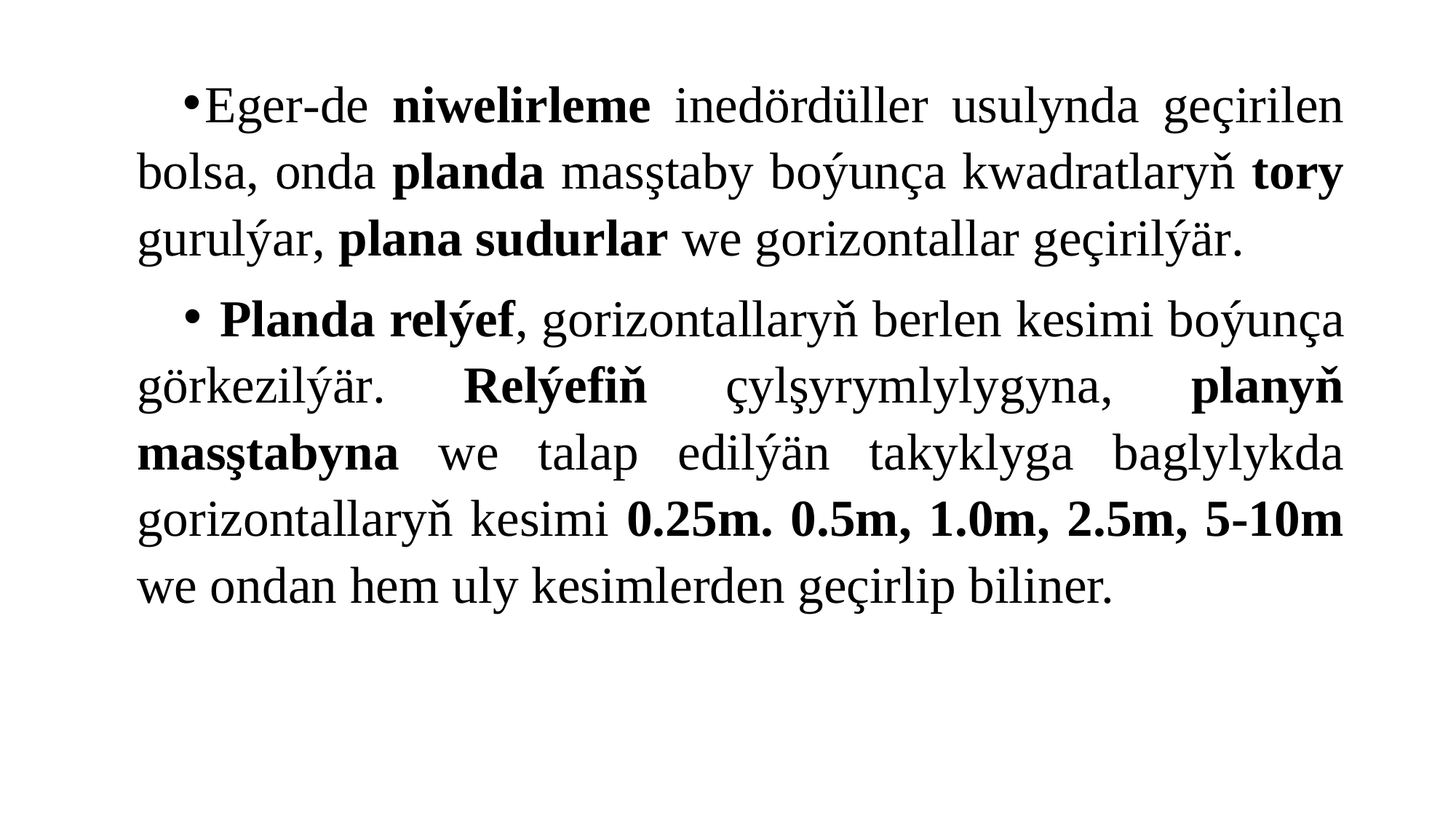

Eger-de niwelirleme inedördüller usulynda geçirilen bolsa, onda planda masştaby boýunça kwadratlaryň tory gurulýar, plana sudurlar we gorizontallar geçirilýär.
 Planda relýef, gorizontallaryň berlen kesimi boýunça görkezilýär. Relýefiň çylşyrymlylygyna, planyň masştabyna we talap edilýän takyklyga baglylykda gorizontallaryň kesimi 0.25m. 0.5m, 1.0m, 2.5m, 5-10m we ondan hem uly kesimlerden geçirlip biliner.